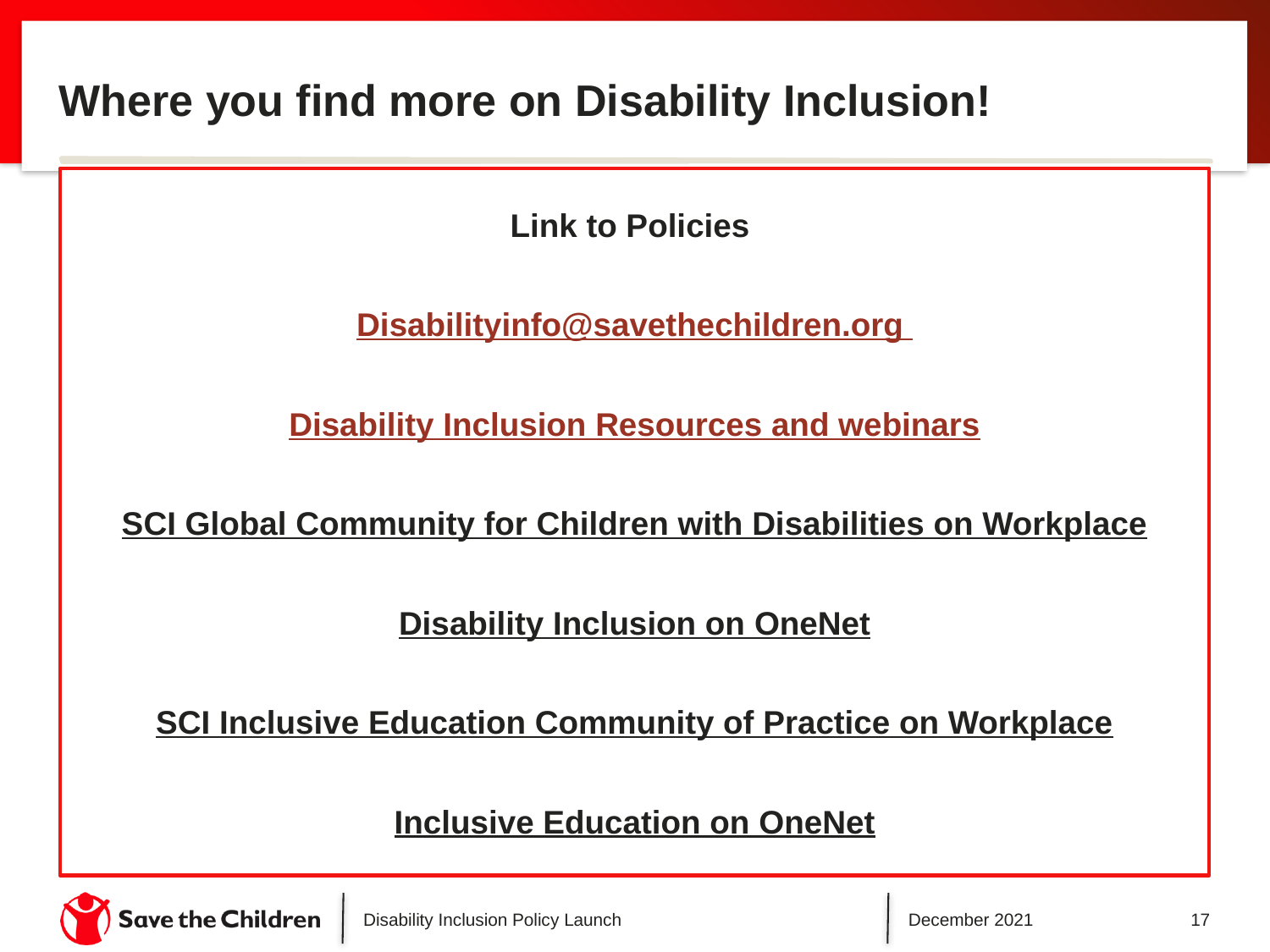

# Where you find more on Disability Inclusion!

Link to Policies

Disabilityinfo@savethechildren.org

Disability Inclusion Resources and webinars

SCI Global Community for Children with Disabilities on Workplace

Disability Inclusion on OneNet

SCI Inclusive Education Community of Practice on Workplace

Inclusive Education on OneNet

Disability Inclusion Policy Launch
December 2021
17